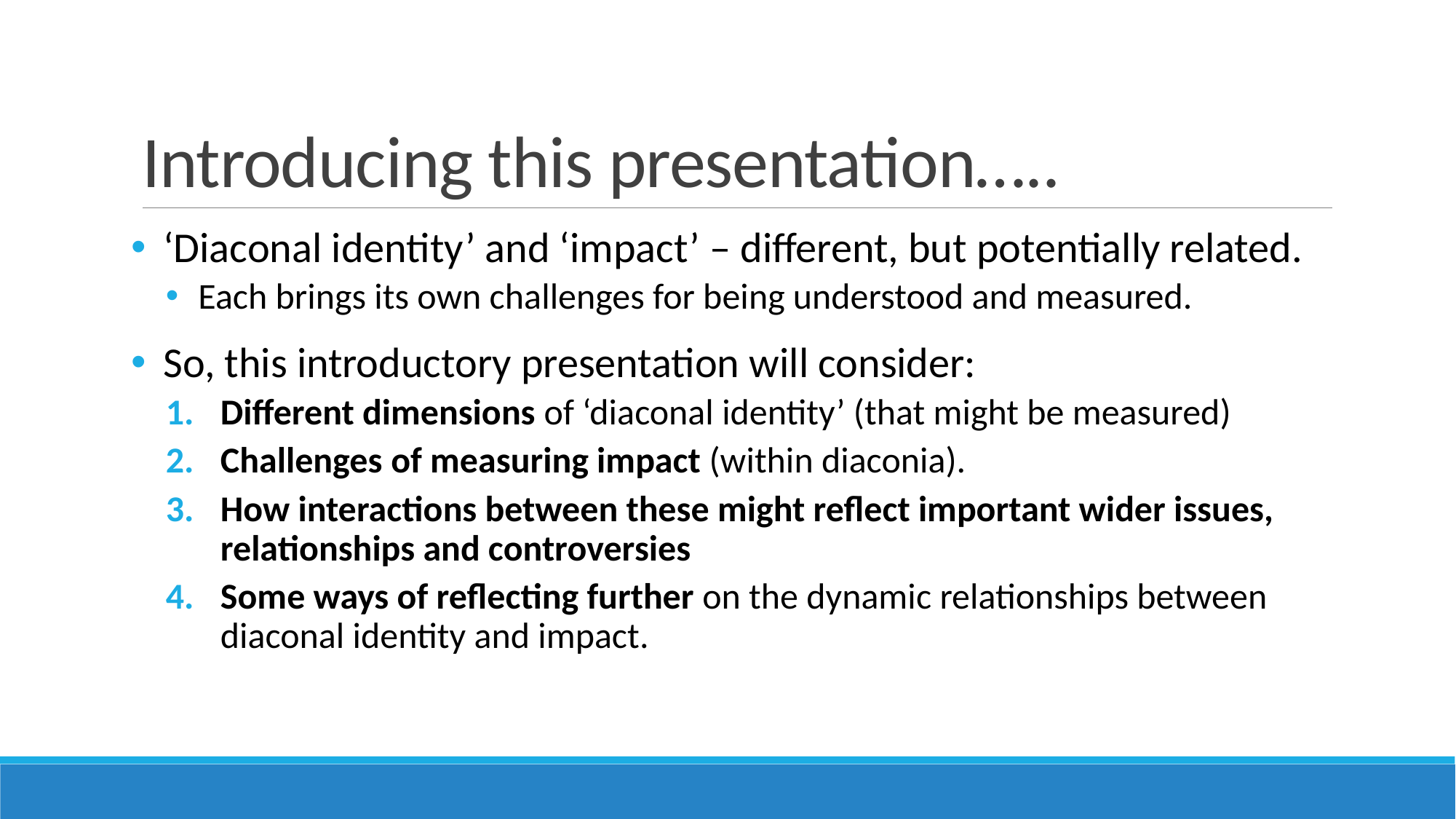

# Introducing this presentation…..
‘Diaconal identity’ and ‘impact’ – different, but potentially related.
Each brings its own challenges for being understood and measured.
So, this introductory presentation will consider:
Different dimensions of ‘diaconal identity’ (that might be measured)
Challenges of measuring impact (within diaconia).
How interactions between these might reflect important wider issues, relationships and controversies
Some ways of reflecting further on the dynamic relationships between diaconal identity and impact.